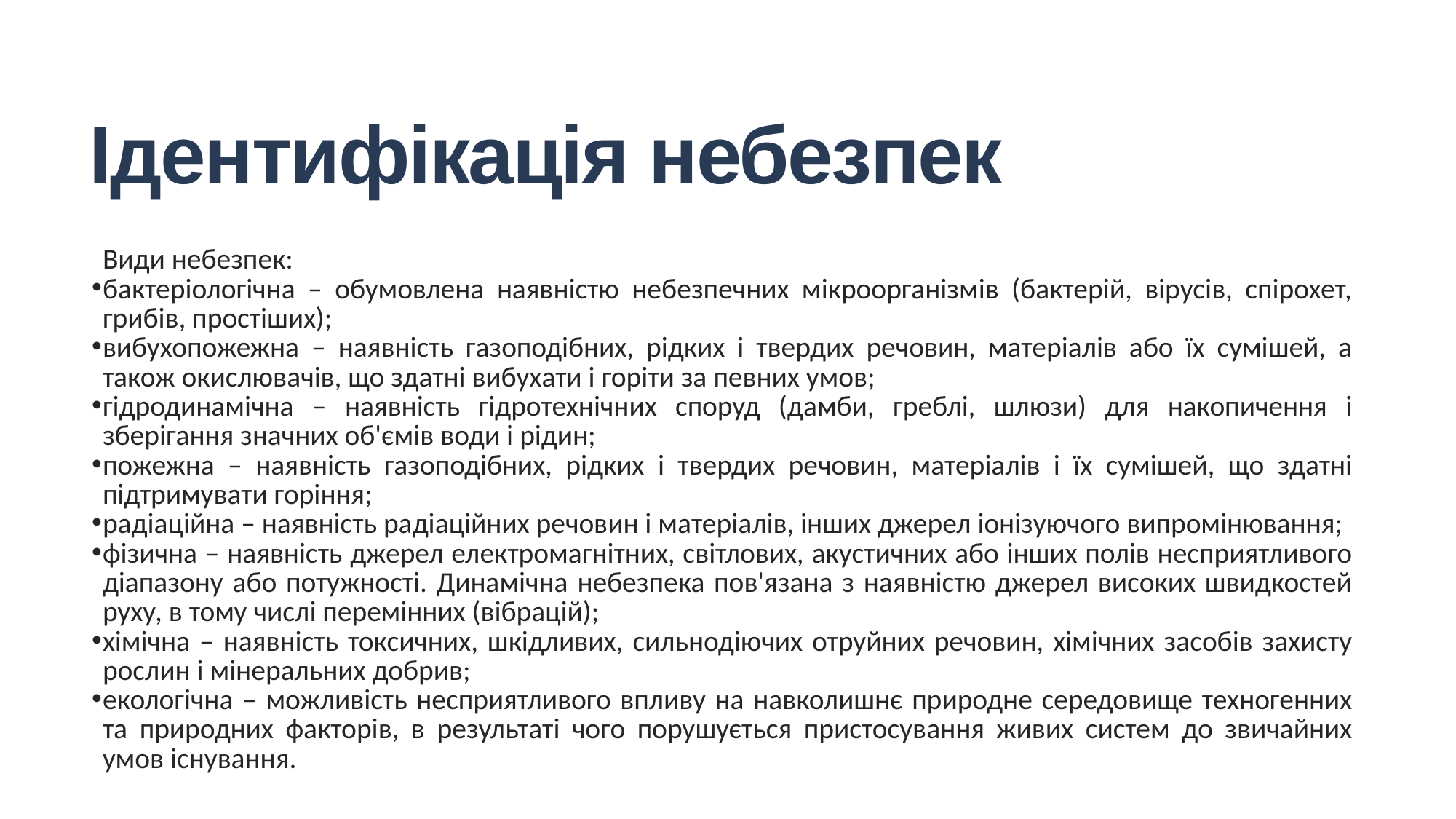

# Ідентифікація небезпек
Види небезпек:
бактеріологічна – обумовлена наявністю небезпечних мікроорганізмів (бактерій, вірусів, спірохет, грибів, простіших);
вибухопожежна – наявність газоподібних, рідких і твердих речовин, матеріалів або їх сумішей, а також окислювачів, що здатні вибухати і горіти за певних умов;
гідродинамічна – наявність гідротехнічних споруд (дамби, греблі, шлюзи) для накопичення і зберігання значних об'ємів води і рідин;
пожежна – наявність газоподібних, рідких і твердих речовин, матеріалів і їх сумішей, що здатні підтримувати горіння;
радіаційна – наявність радіаційних речовин і матеріалів, інших джерел іонізуючого випромінювання;
фізична – наявність джерел електромагнітних, світлових, акустичних або інших полів несприятливого діапазону або потужності. Динамічна небезпека пов'язана з наявністю джерел високих швидкостей руху, в тому числі перемінних (вібрацій);
хімічна – наявність токсичних, шкідливих, сильнодіючих отруйних речовин, хімічних засобів захисту рослин і мінеральних добрив;
екологічна – можливість несприятливого впливу на навколишнє природне середовище техногенних та природних факторів, в результаті чого порушується пристосування живих систем до звичайних умов існування.